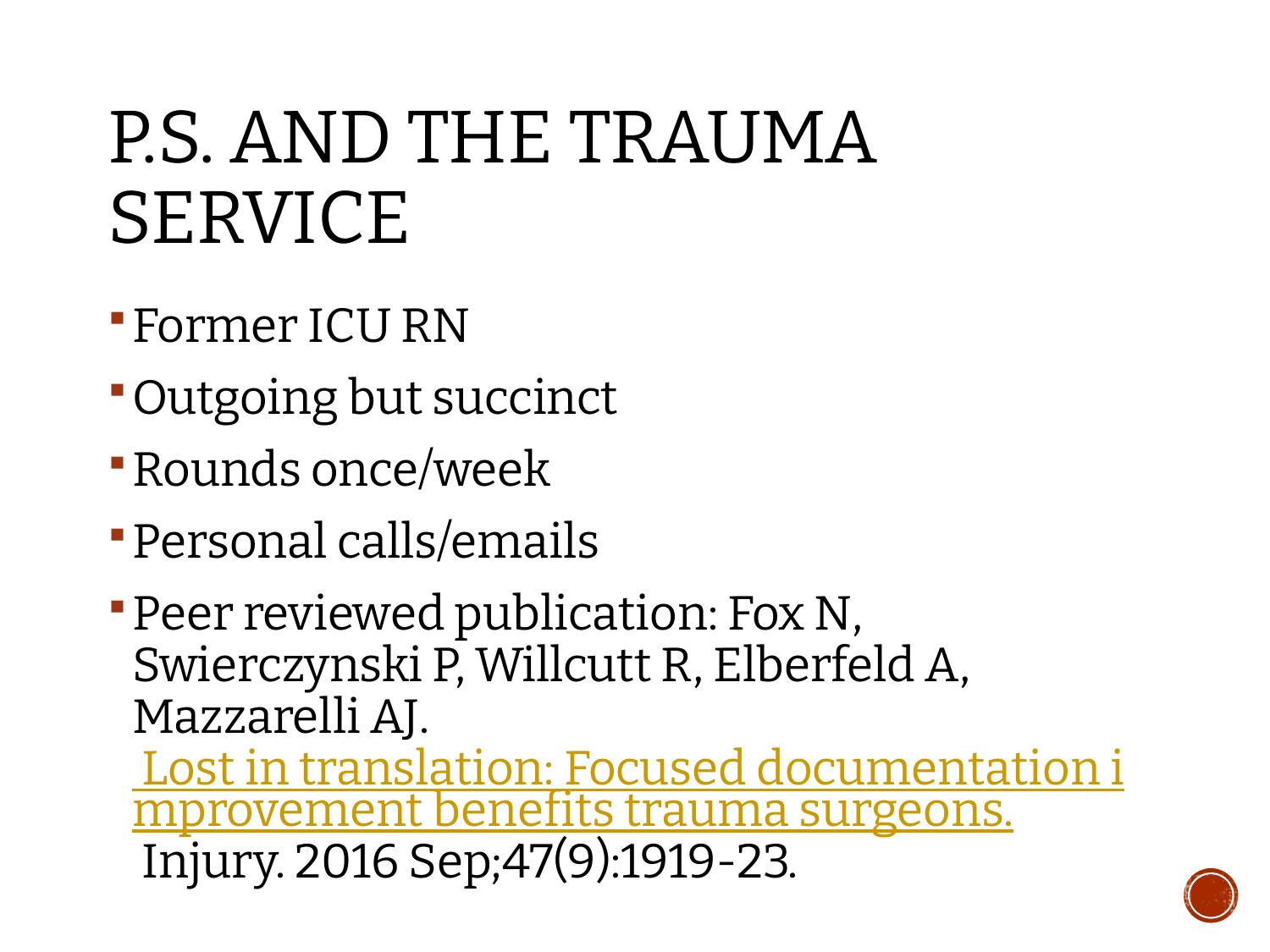

# P.S. and the Trauma Service
Former ICU RN
Outgoing but succinct
Rounds once/week
Personal calls/emails
Peer reviewed publication: Fox N, Swierczynski P, Willcutt R, Elberfeld A, Mazzarelli AJ. Lost in translation: Focused documentation improvement benefits trauma surgeons. Injury. 2016 Sep;47(9):1919-23.